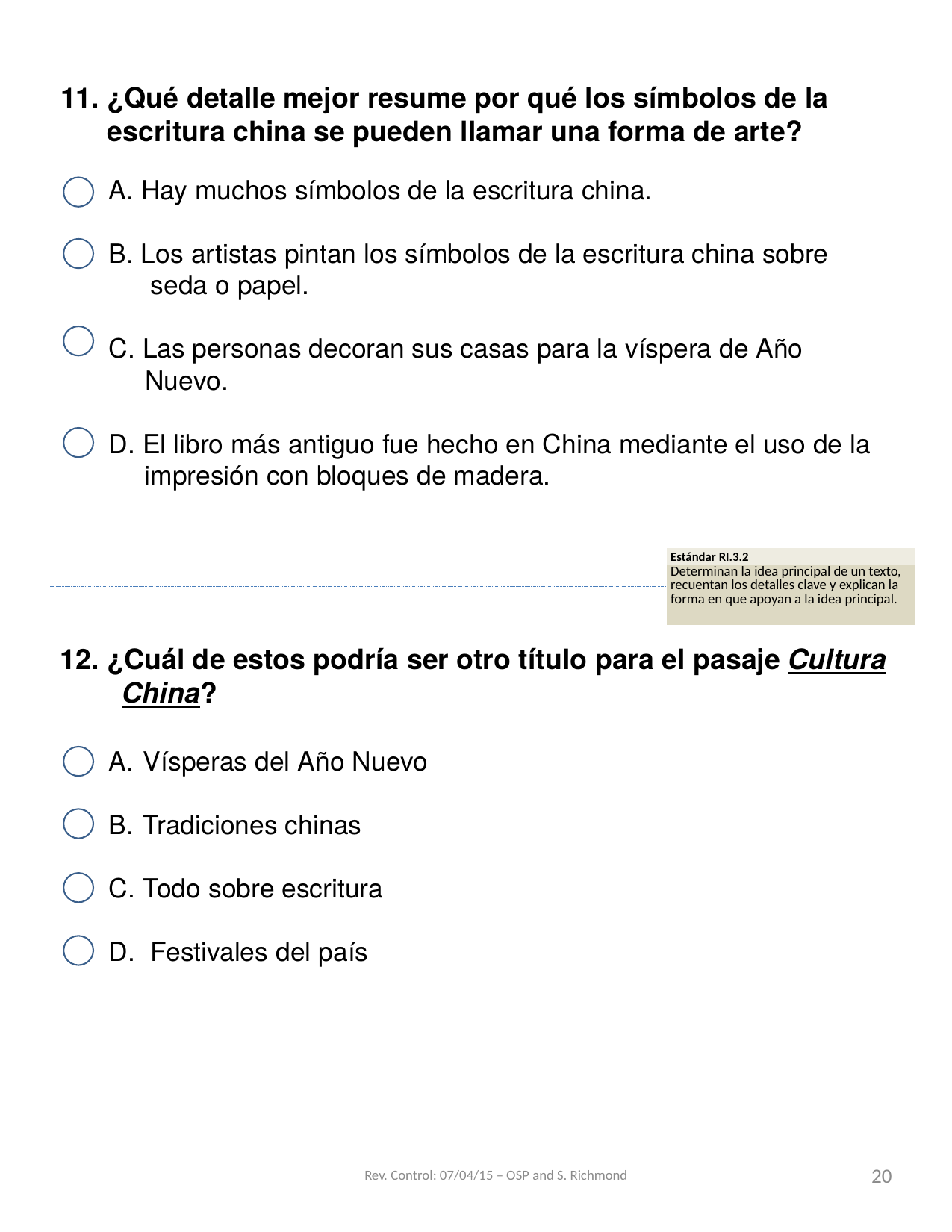

¿Qué detalle mejor resume por qué los símbolos de la escritura china se pueden llamar una forma de arte?

A. Hay muchos símbolos de la escritura china.

B. Los artistas pintan los símbolos de la escritura china sobre seda o papel.

C. Las personas decoran sus casas para la víspera de Año Nuevo.

D. El libro más antiguo fue hecho en China mediante el uso de la impresión con bloques de madera.

| Estándar RI.3.2 |
| --- |
| Determinan la idea principal de un texto, recuentan los detalles clave y explican la forma en que apoyan a la idea principal. |
12. ¿Cuál de estos podría ser otro título para el pasaje Cultura China?

Vísperas del Año Nuevo

Tradiciones chinas

Todo sobre escritura

 Festivales del país

Rev. Control: 07/04/15 – OSP and S. Richmond
20